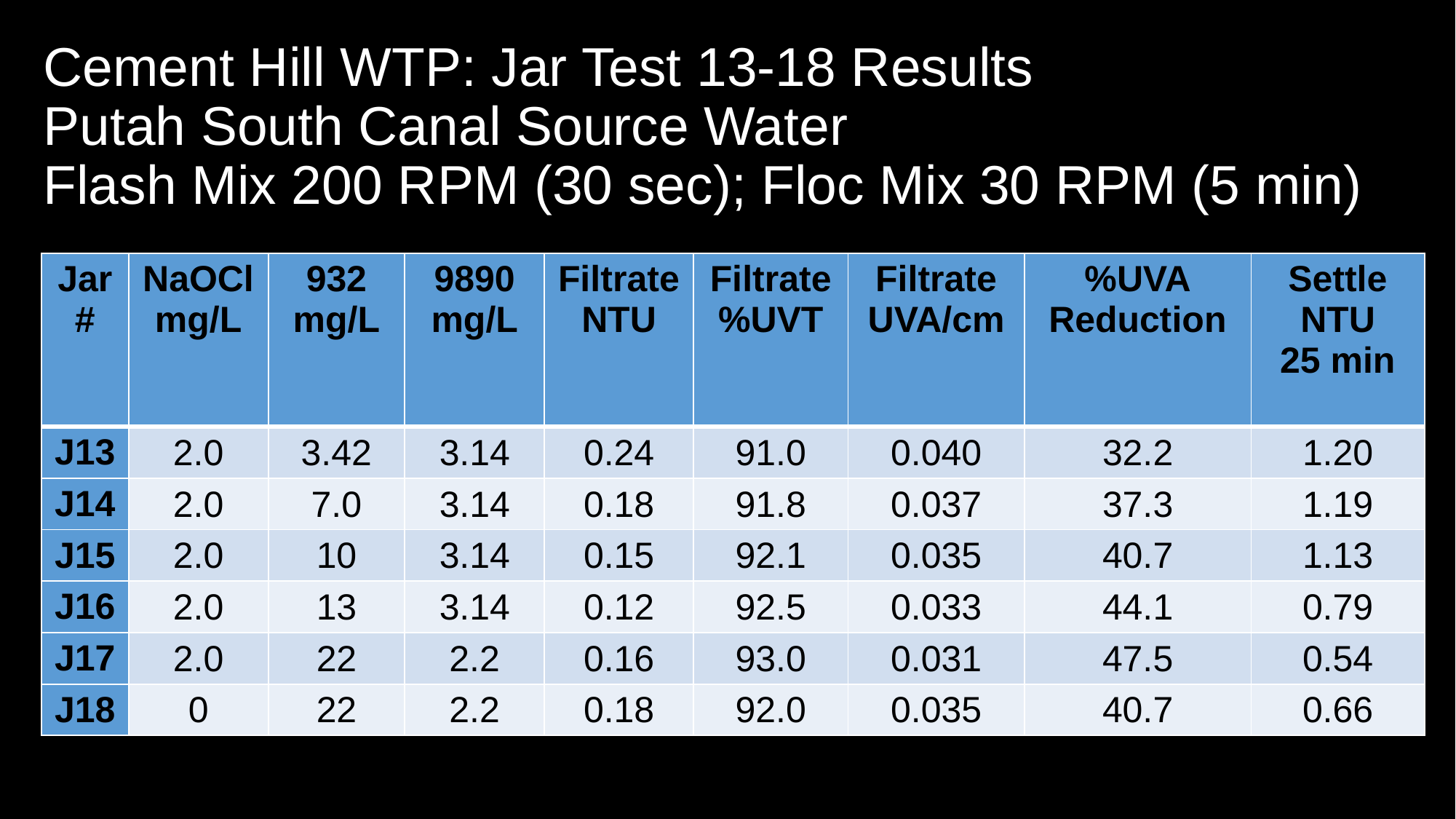

# Cement Hill WTP: Jar Test 13-18 Results Putah South Canal Source Water Flash Mix 200 RPM (30 sec); Floc Mix 30 RPM (5 min)
| Jar # | NaOCl mg/L | 932 mg/L | 9890 mg/L | Filtrate NTU | Filtrate %UVT | Filtrate UVA/cm | %UVA Reduction | Settle NTU 25 min |
| --- | --- | --- | --- | --- | --- | --- | --- | --- |
| J13 | 2.0 | 3.42 | 3.14 | 0.24 | 91.0 | 0.040 | 32.2 | 1.20 |
| J14 | 2.0 | 7.0 | 3.14 | 0.18 | 91.8 | 0.037 | 37.3 | 1.19 |
| J15 | 2.0 | 10 | 3.14 | 0.15 | 92.1 | 0.035 | 40.7 | 1.13 |
| J16 | 2.0 | 13 | 3.14 | 0.12 | 92.5 | 0.033 | 44.1 | 0.79 |
| J17 | 2.0 | 22 | 2.2 | 0.16 | 93.0 | 0.031 | 47.5 | 0.54 |
| J18 | 0 | 22 | 2.2 | 0.18 | 92.0 | 0.035 | 40.7 | 0.66 |